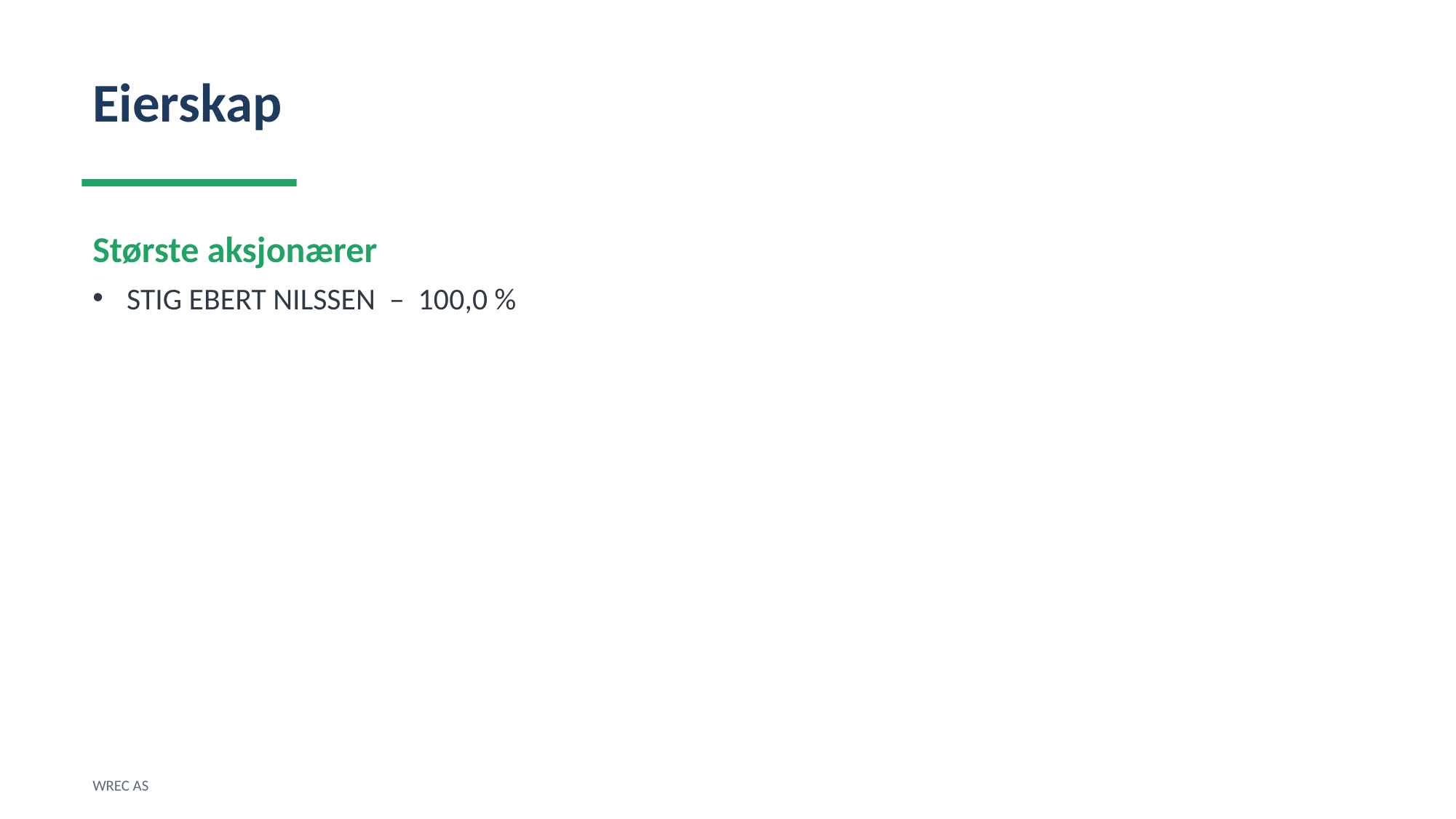

Eierskap

Største aksjonærer
STIG EBERT NILSSEN  –  100,0 %
WREC AS